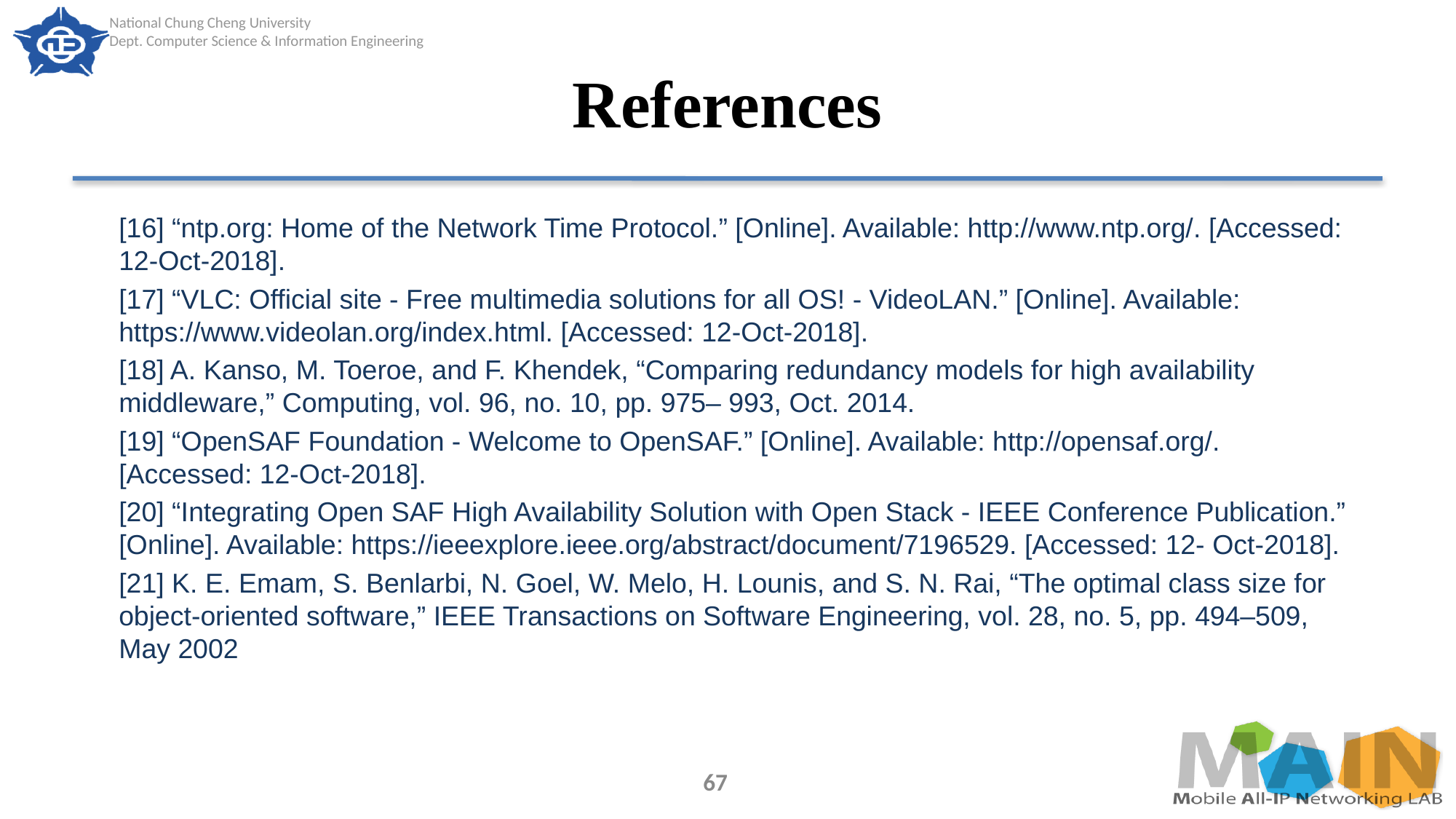

# References
[16] “ntp.org: Home of the Network Time Protocol.” [Online]. Available: http://www.ntp.org/. [Accessed: 12-Oct-2018].
[17] “VLC: Official site - Free multimedia solutions for all OS! - VideoLAN.” [Online]. Available: https://www.videolan.org/index.html. [Accessed: 12-Oct-2018].
[18] A. Kanso, M. Toeroe, and F. Khendek, “Comparing redundancy models for high availability middleware,” Computing, vol. 96, no. 10, pp. 975– 993, Oct. 2014.
[19] “OpenSAF Foundation - Welcome to OpenSAF.” [Online]. Available: http://opensaf.org/. [Accessed: 12-Oct-2018].
[20] “Integrating Open SAF High Availability Solution with Open Stack - IEEE Conference Publication.” [Online]. Available: https://ieeexplore.ieee.org/abstract/document/7196529. [Accessed: 12- Oct-2018].
[21] K. E. Emam, S. Benlarbi, N. Goel, W. Melo, H. Lounis, and S. N. Rai, “The optimal class size for object-oriented software,” IEEE Transactions on Software Engineering, vol. 28, no. 5, pp. 494–509, May 2002
67